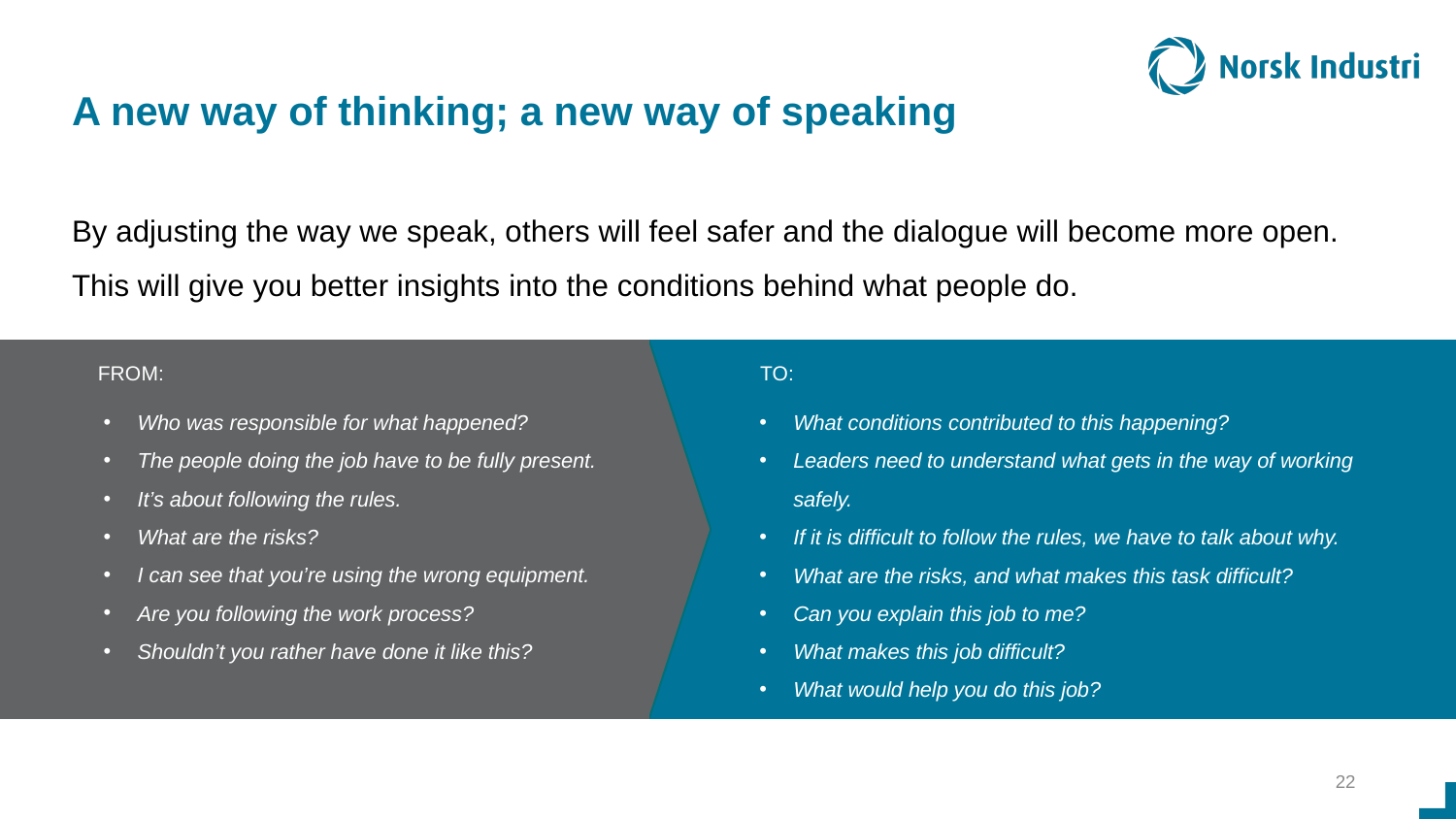

A new way of thinking; a new way of speaking
By adjusting the way we speak, others will feel safer and the dialogue will become more open.
This will give you better insights into the conditions behind what people do.

FROM:
TO:
Who was responsible for what happened?
The people doing the job have to be fully present.
It’s about following the rules.
What are the risks?
I can see that you’re using the wrong equipment.
Are you following the work process?
Shouldn’t you rather have done it like this?
What conditions contributed to this happening?
Leaders need to understand what gets in the way of working safely.
If it is difficult to follow the rules, we have to talk about why.
What are the risks, and what makes this task difficult?
Can you explain this job to me?
What makes this job difficult?
What would help you do this job?
22